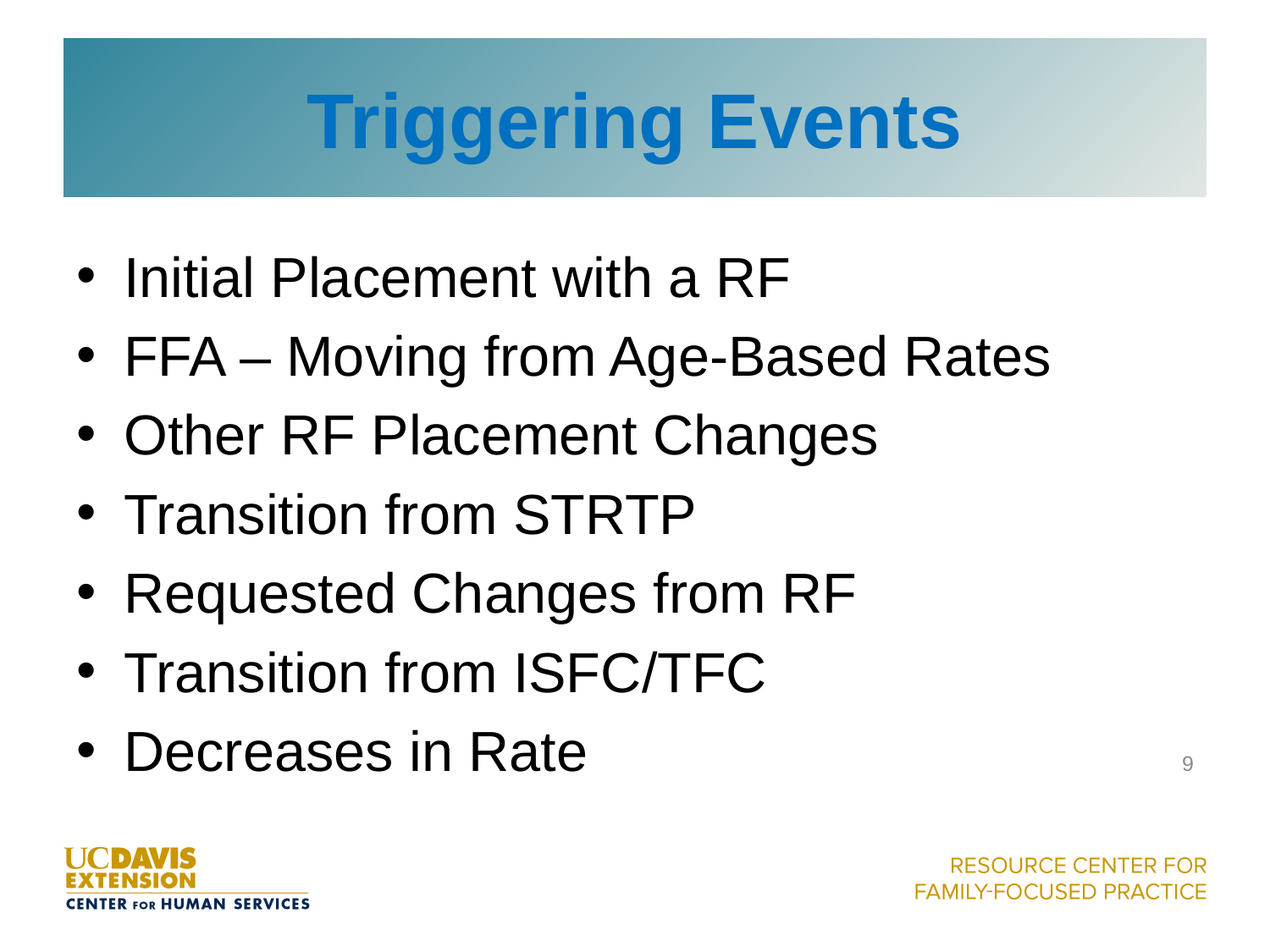

# Triggering Events
Initial Placement with a RF
FFA – Moving from Age-Based Rates
Other RF Placement Changes
Transition from STRTP
Requested Changes from RF
Transition from ISFC/TFC
Decreases in Rate

9